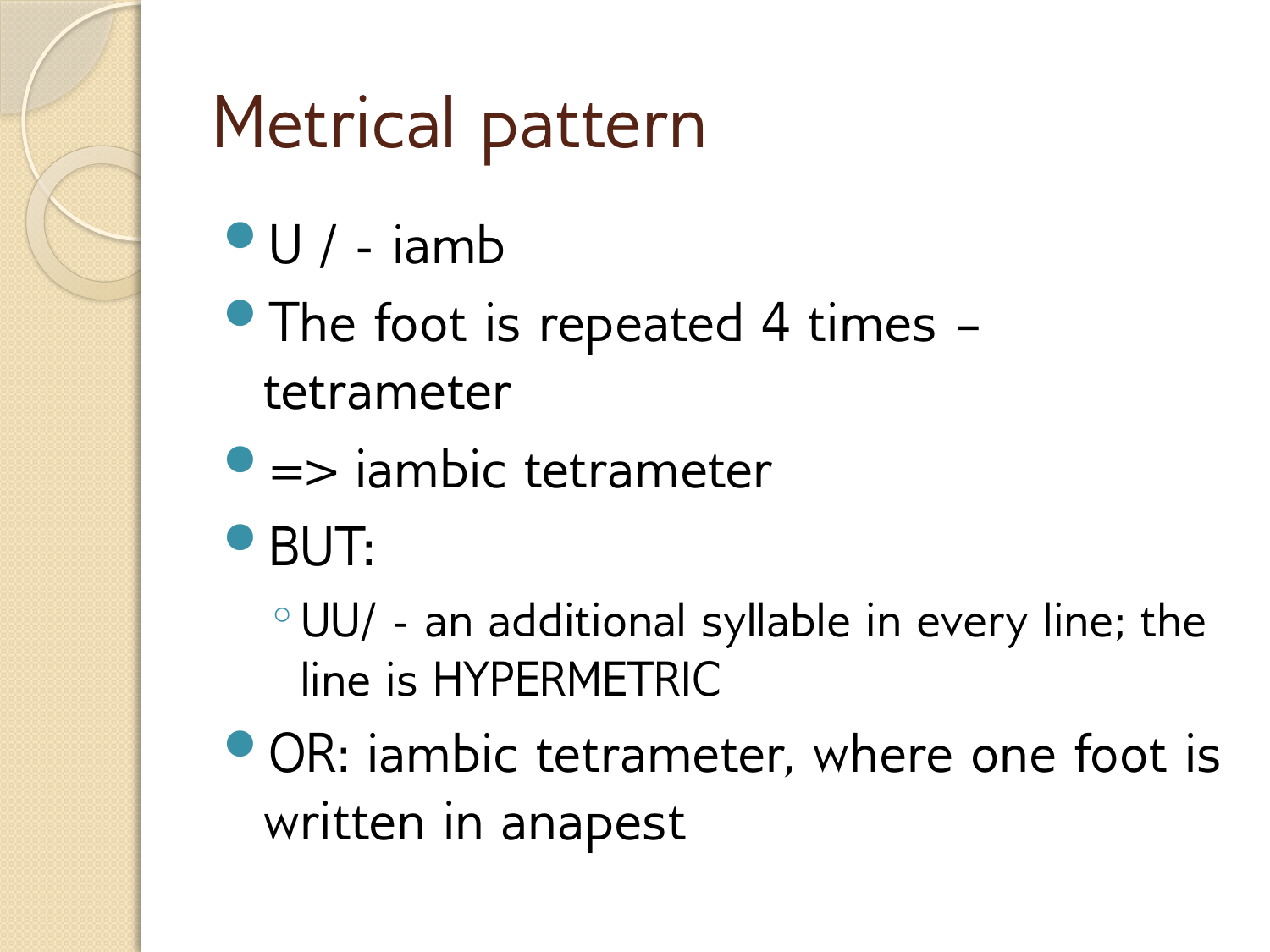

# Metrical pattern
U / - iamb
The foot is repeated 4 times – tetrameter
=> iambic tetrameter
BUT:
UU/ - an additional syllable in every line; the line is HYPERMETRIC
OR: iambic tetrameter, where one foot is written in anapest